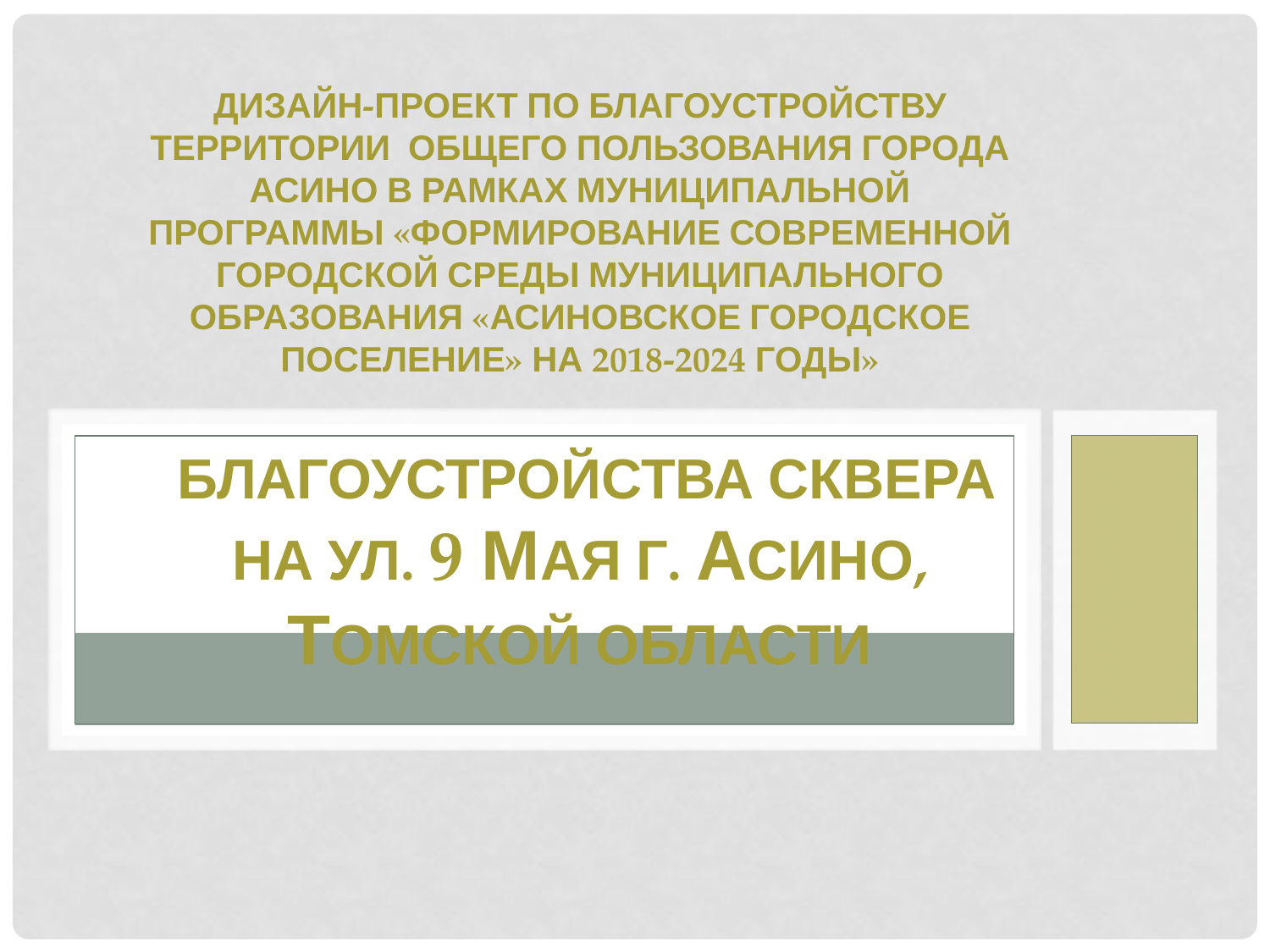

Дизайн-проект по благоустройству территории  общего пользования города Асино в рамках муниципальной программы «Формирование современной городской среды муниципального образования «Асиновское городское поселение» на 2018-2024 годы»

 благоустройства Сквера на ул. 9 Мая г. Асино, Томской области